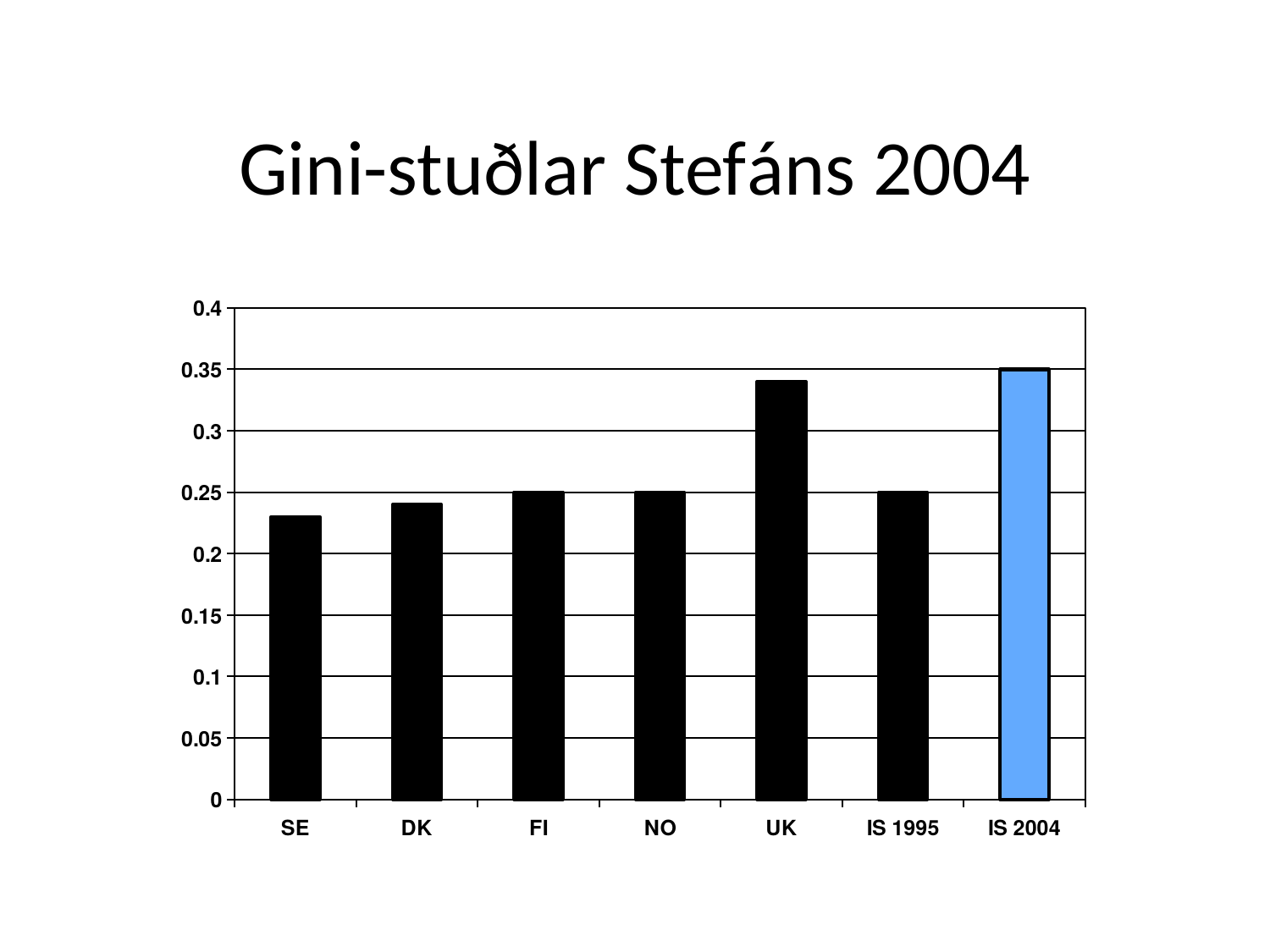

# Gini-stuðlar Stefáns 2004

### Chart

| Category | Gini 2003-2004 |
|---|---|
| SE | 0.23 |
| DK | 0.24 |
| FI | 0.25 |
| NO | 0.25 |
| UK | 0.34 |
| IS 1995 | 0.25 |
| IS 2004 | 0.35 |